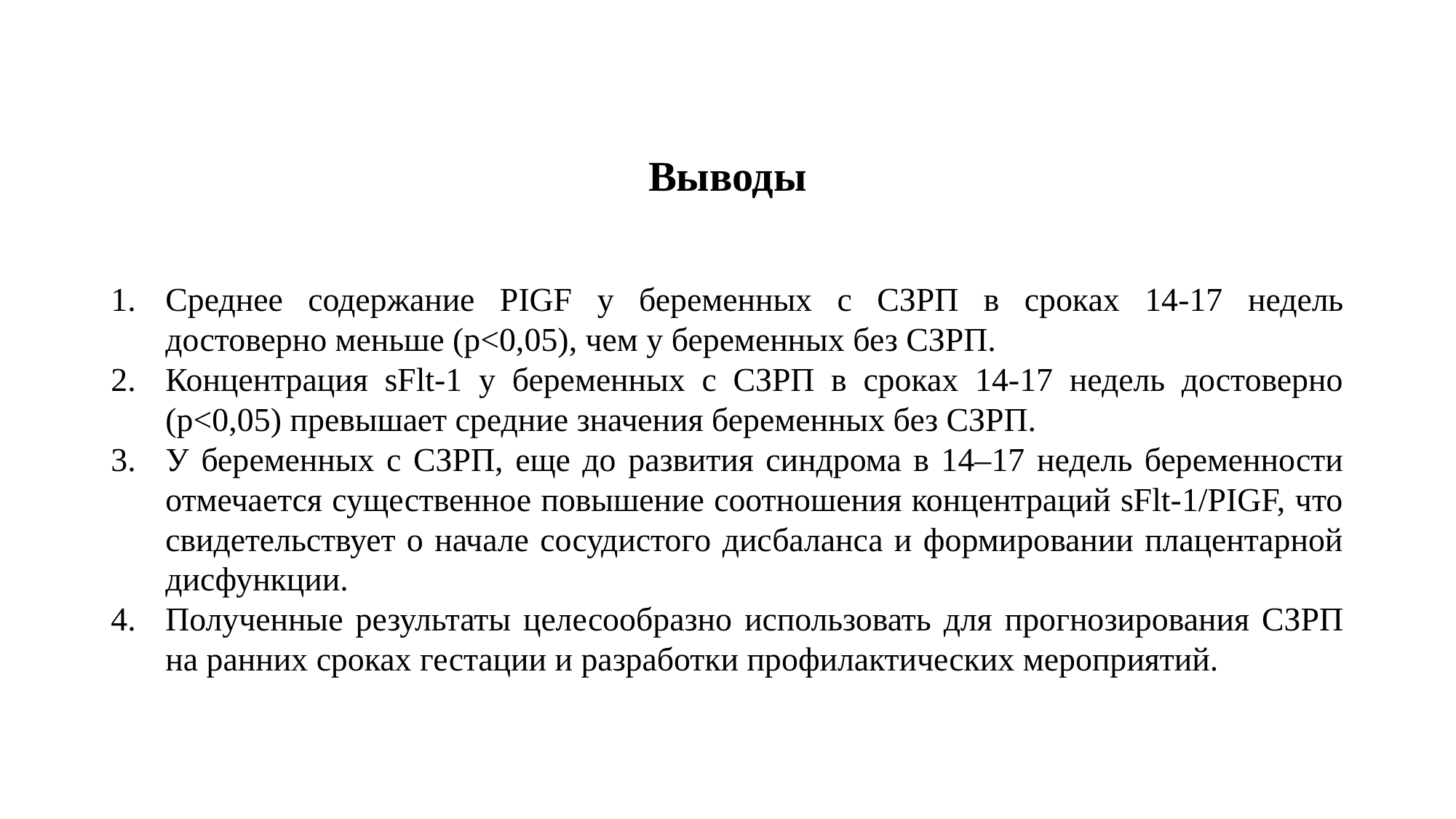

# Выводы
Среднее содержание PIGF у беременных с СЗРП в сроках 14-17 недель достоверно меньше (р˂0,05), чем у беременных без СЗРП.
Концентрация sFlt-1 у беременных с СЗРП в сроках 14-17 недель достоверно (р˂0,05) превышает средние значения беременных без СЗРП.
У беременных с СЗРП, еще до развития синдрома в 14–17 недель беременности отмечается существенное повышение соотношения концентраций sFlt-1/PIGF, что свидетельствует о начале сосудистого дисбаланса и формировании плацентарной дисфункции.
Полученные результаты целесообразно использовать для прогнозирования СЗРП на ранних сроках гестации и разработки профилактических мероприятий.